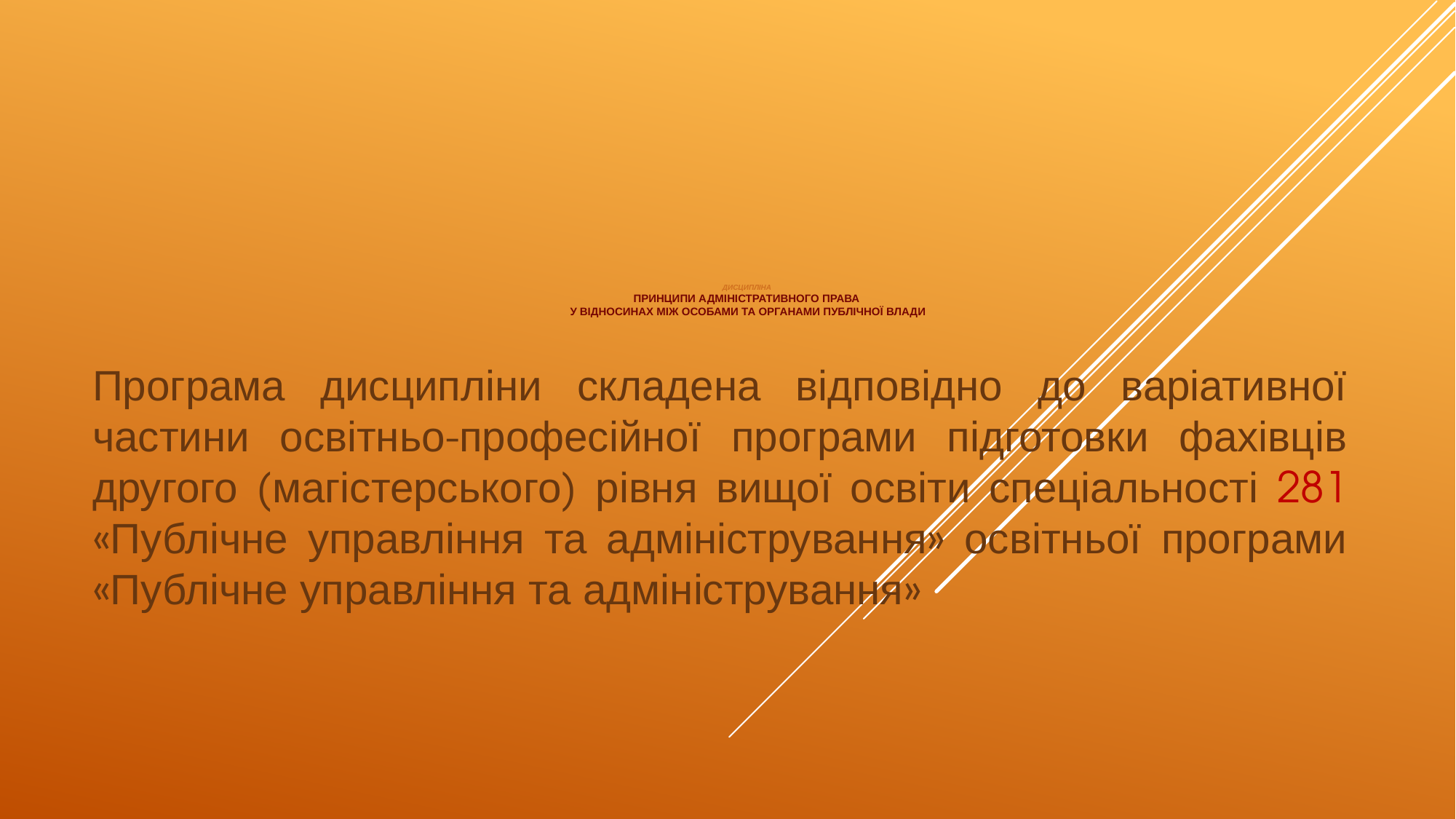

# дисципліна принципи адміністративного права у відносинах між особами та органами публічної влади

Програма дисципліни складена відповідно до варіативної частини освітньо-професійної програми підготовки фахівців другого (магістерського) рівня вищої освіти спеціальності 281 «Публічне управління та адміністрування» освітньої програми «Публічне управління та адміністрування»